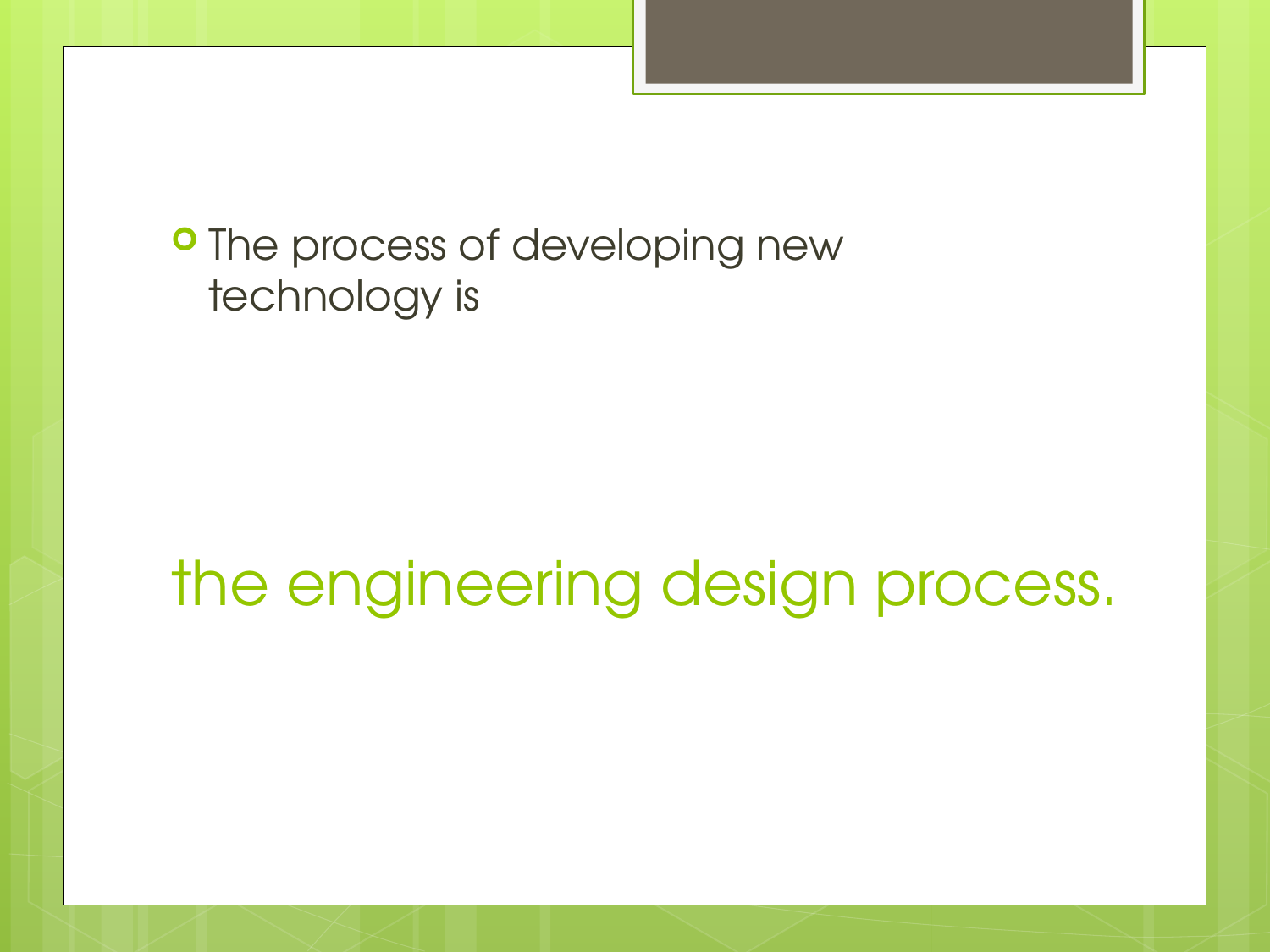

The process of developing new technology is
# the engineering design process.